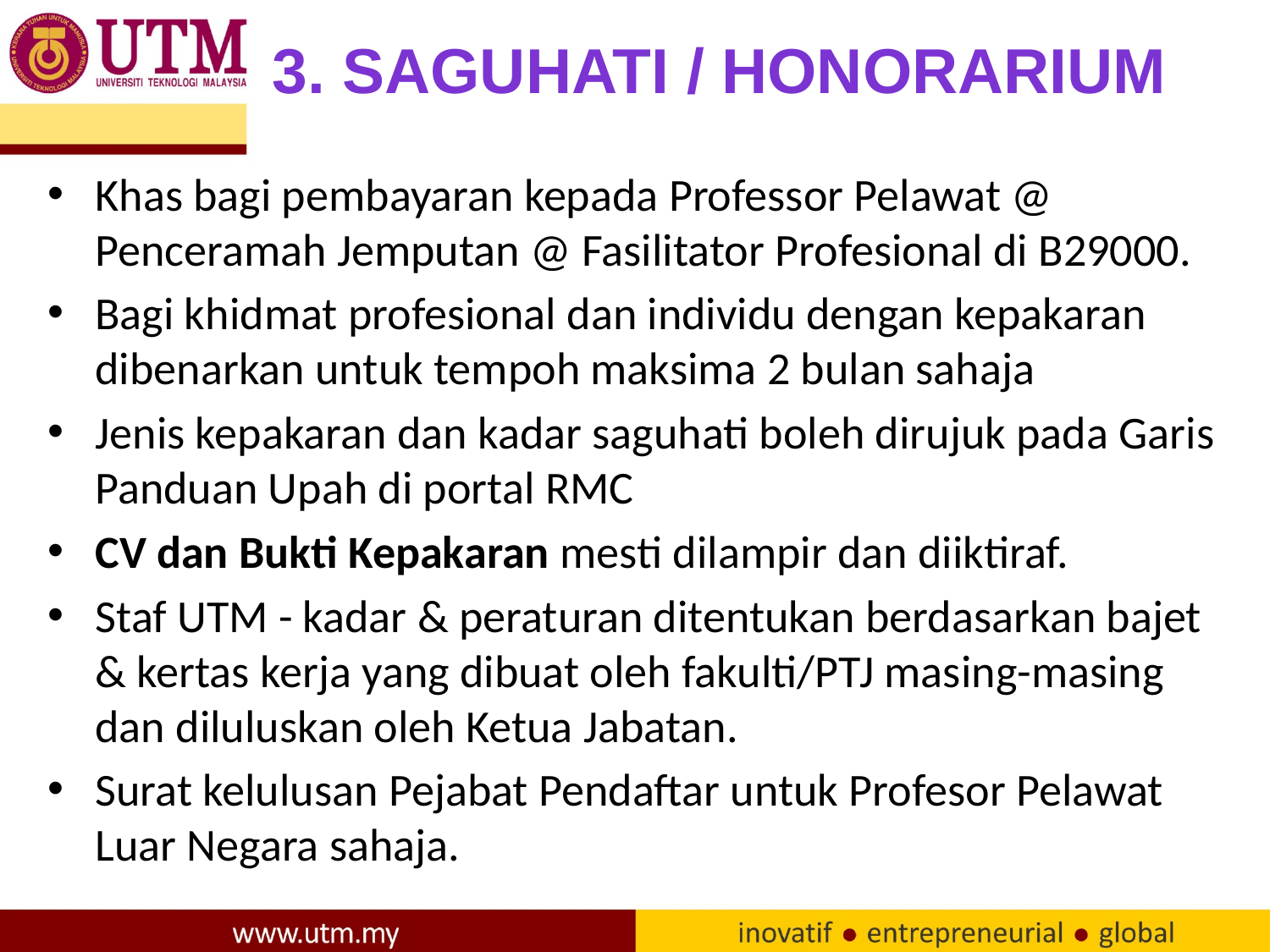

3. Saguhati / honorarium
Khas bagi pembayaran kepada Professor Pelawat @ Penceramah Jemputan @ Fasilitator Profesional di B29000.
Bagi khidmat profesional dan individu dengan kepakaran dibenarkan untuk tempoh maksima 2 bulan sahaja
Jenis kepakaran dan kadar saguhati boleh dirujuk pada Garis Panduan Upah di portal RMC
CV dan Bukti Kepakaran mesti dilampir dan diiktiraf.
Staf UTM - kadar & peraturan ditentukan berdasarkan bajet & kertas kerja yang dibuat oleh fakulti/PTJ masing-masing dan diluluskan oleh Ketua Jabatan.
Surat kelulusan Pejabat Pendaftar untuk Profesor Pelawat Luar Negara sahaja.